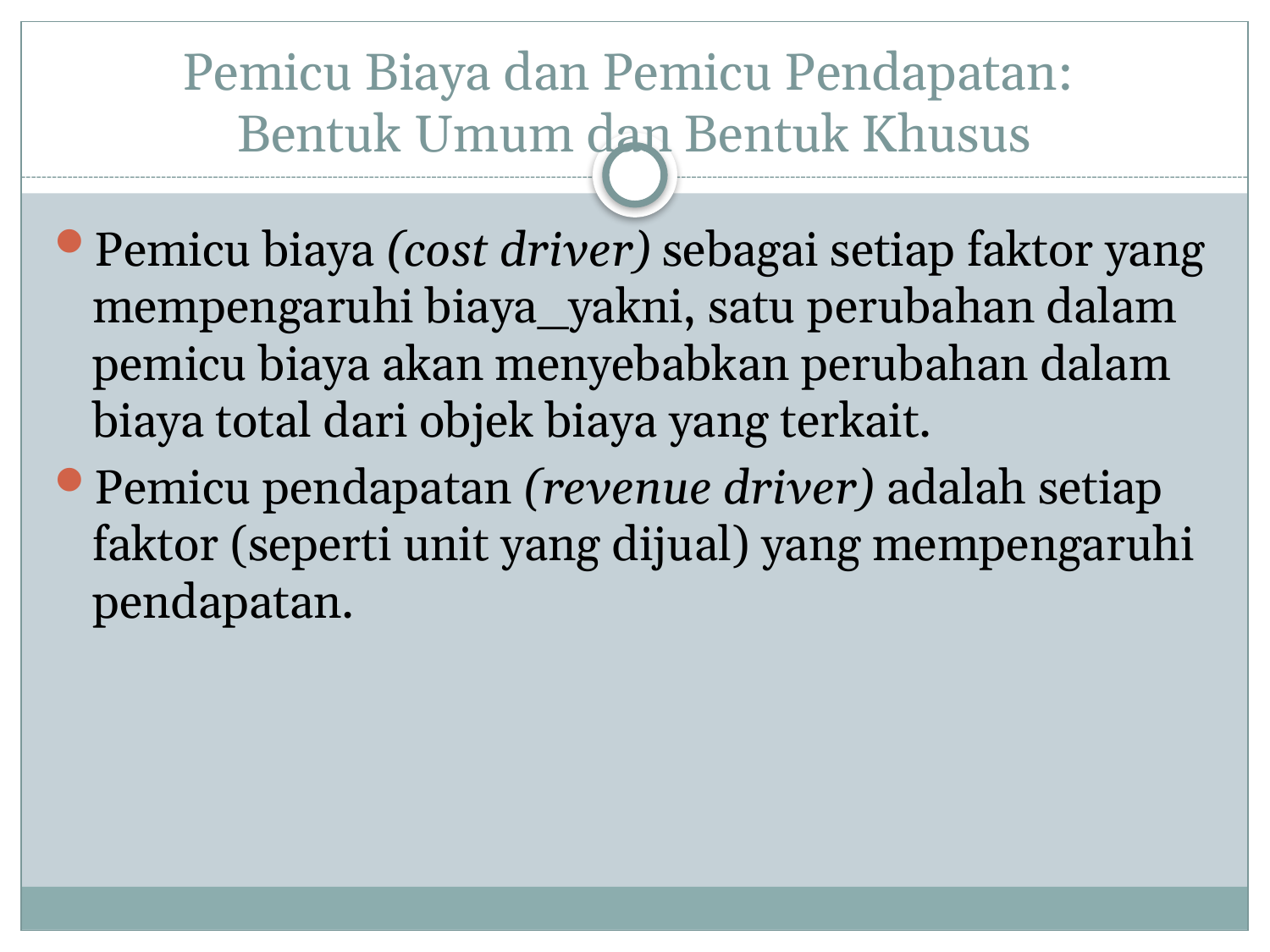

# Pemicu Biaya dan Pemicu Pendapatan: Bentuk Umum dan Bentuk Khusus
Pemicu biaya (cost driver) sebagai setiap faktor yang mempengaruhi biaya_yakni, satu perubahan dalam pemicu biaya akan menyebabkan perubahan dalam biaya total dari objek biaya yang terkait.
Pemicu pendapatan (revenue driver) adalah setiap faktor (seperti unit yang dijual) yang mempengaruhi pendapatan.